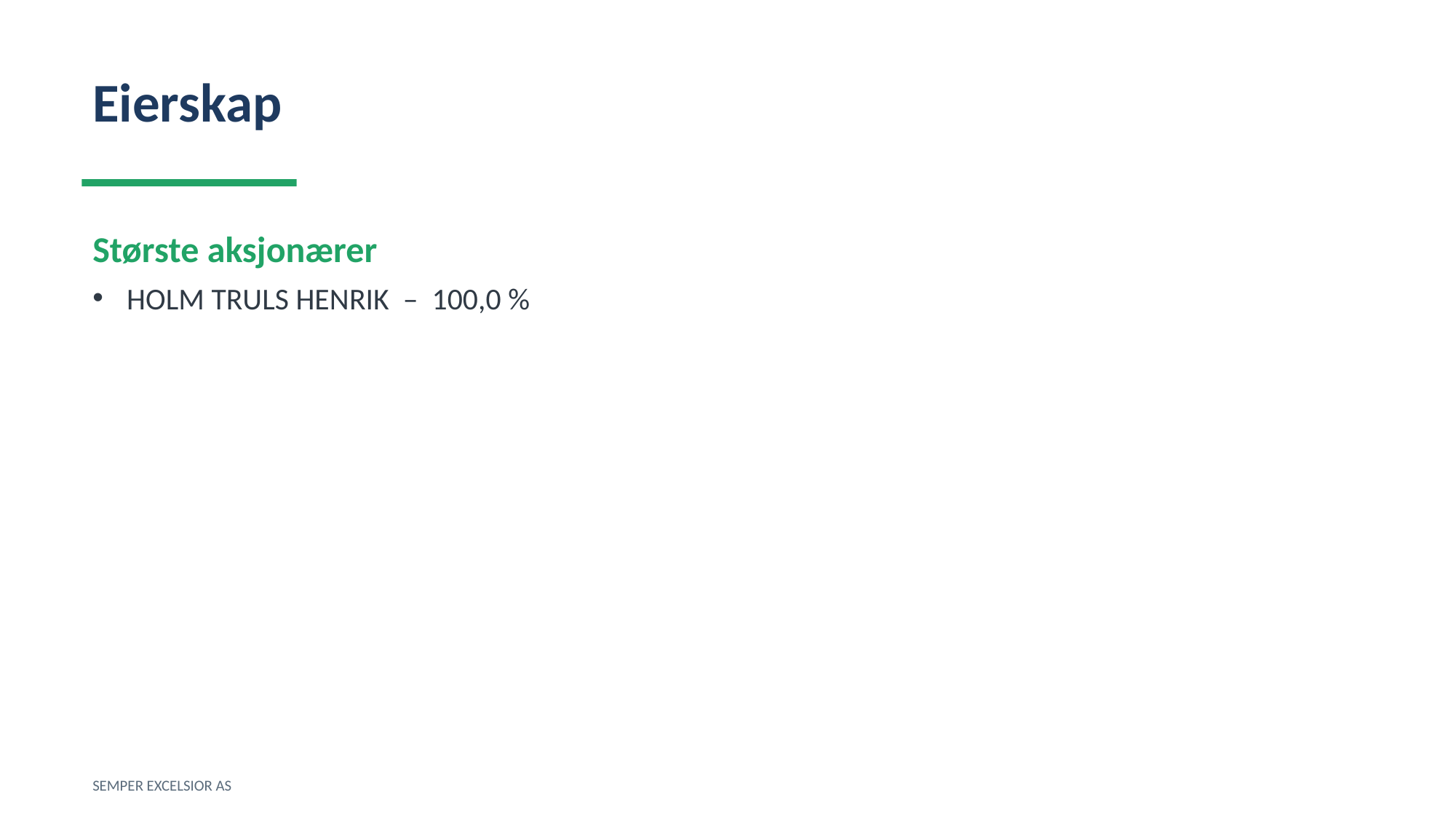

Eierskap

Største aksjonærer
HOLM TRULS HENRIK  –  100,0 %
SEMPER EXCELSIOR AS